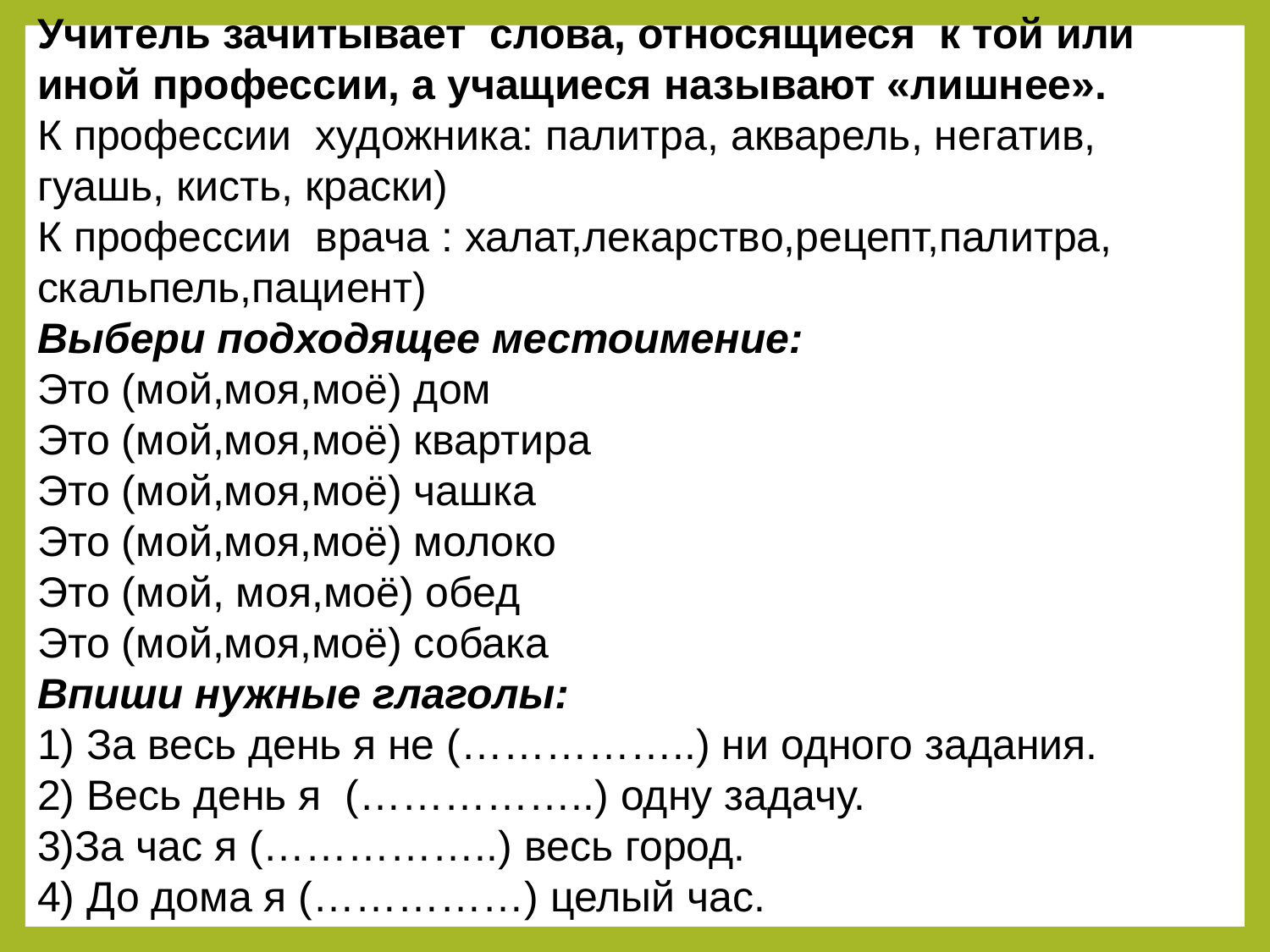

Учитель зачитывает  слова, относящиеся  к той или иной профессии, а учащиеся называют «лишнее».
К профессии  художника: палитра, акварель, негатив, гуашь, кисть, краски)
К профессии  врача : халат,лекарство,рецепт,палитра, скальпель,пациент)
Выбери подходящее местоимение:
Это (мой,моя,моё) дом
Это (мой,моя,моё) квартира
Это (мой,моя,моё) чашка
Это (мой,моя,моё) молоко
Это (мой, моя,моё) обед
Это (мой,моя,моё) собака
Впиши нужные глаголы:
1) За весь день я не (……………..) ни одного задания.
2) Весь день я  (……………..) одну задачу.
3)За час я (……………..) весь город.
4) До дома я (……………) целый час.